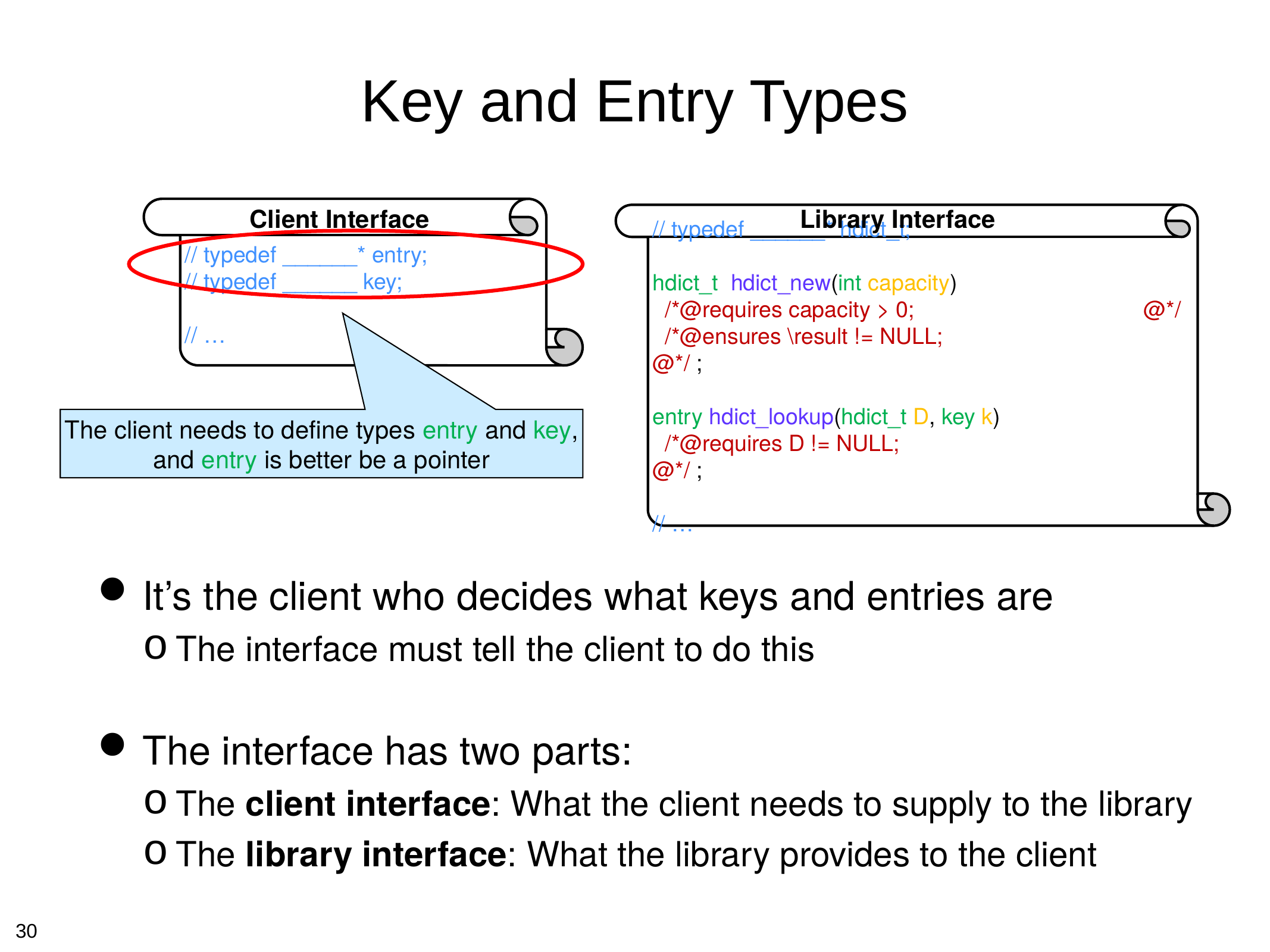

# Key and Entry Types
Client Interface
Library Interface
// typedef ______* entry;
// typedef ______ key;

// …
// typedef ______* hdict_t;

hdict_t  hdict_new(int capacity)
  /*@requires capacity > 0;	@*/
  /*@ensures \result != NULL;	@*/ ;

entry hdict_lookup(hdict_t D, key k)
  /*@requires D != NULL;	@*/ ;

// …

The client needs to define types entry and key,
and entry is better be a pointer
It’s the client who decides what keys and entries are
The interface must tell the client to do this

The interface has two parts:
The client interface: What the client needs to supply to the library
The library interface: What the library provides to the client
30